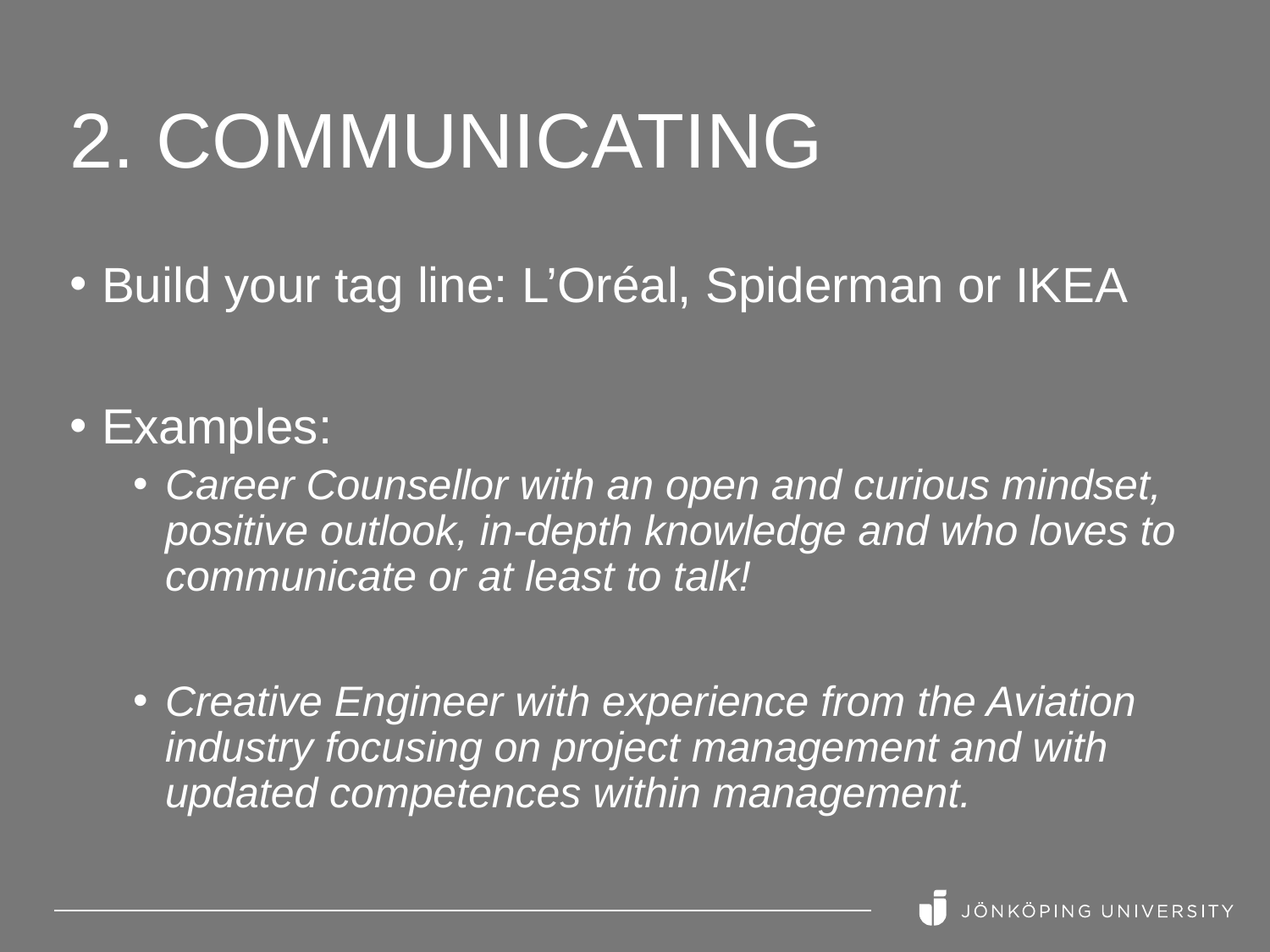

# 2. Communicating
Build your tag line: L’Oréal, Spiderman or IKEA

Examples:
Career Counsellor with an open and curious mindset, positive outlook, in-depth knowledge and who loves to communicate or at least to talk!

Creative Engineer with experience from the Aviation industry focusing on project management and with updated competences within management.